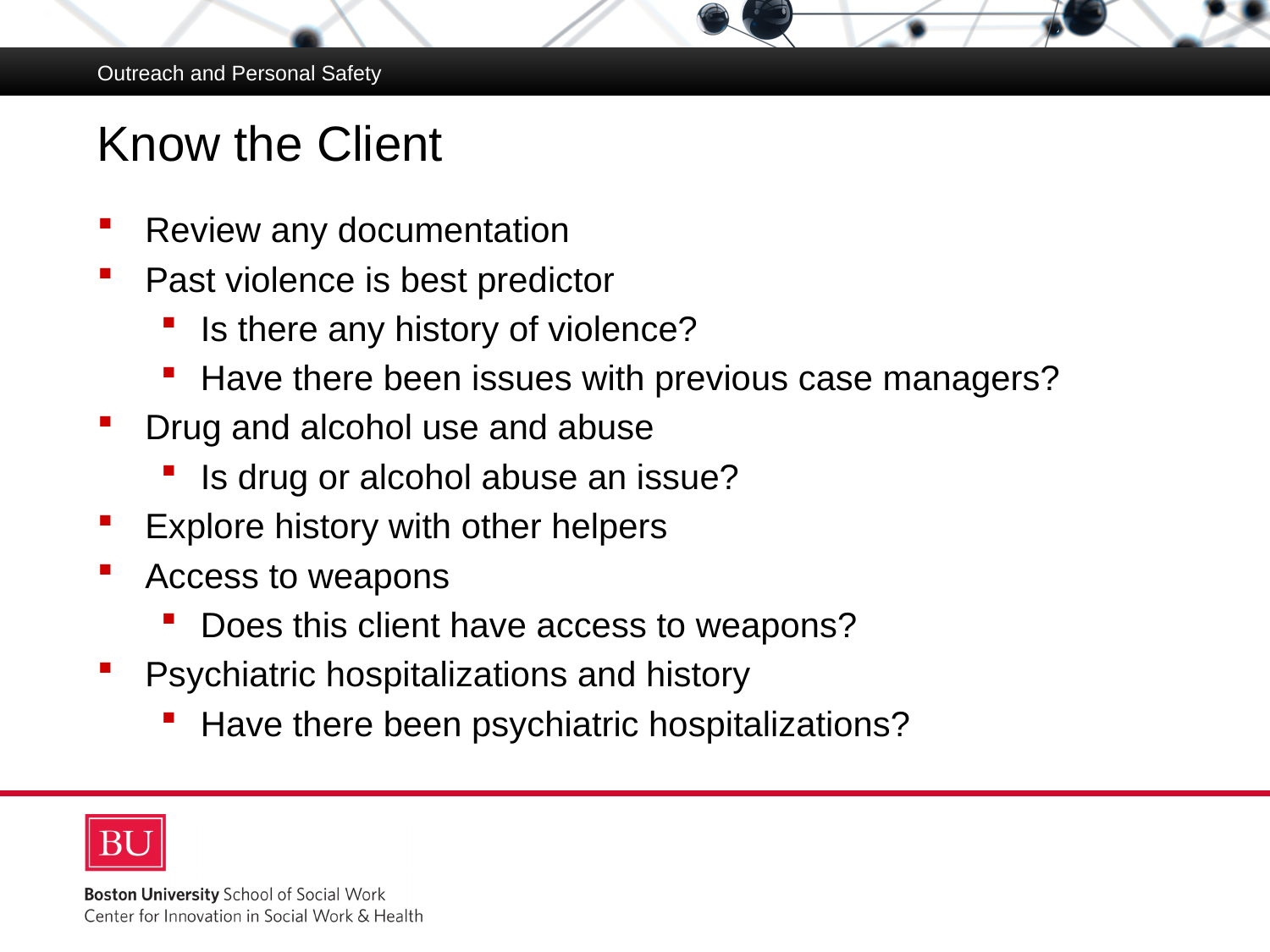

Outreach and Personal Safety
# Know the Client
Review any documentation
Past violence is best predictor
Is there any history of violence?
Have there been issues with previous case managers?
Drug and alcohol use and abuse
Is drug or alcohol abuse an issue?
Explore history with other helpers
Access to weapons
Does this client have access to weapons?
Psychiatric hospitalizations and history
Have there been psychiatric hospitalizations?